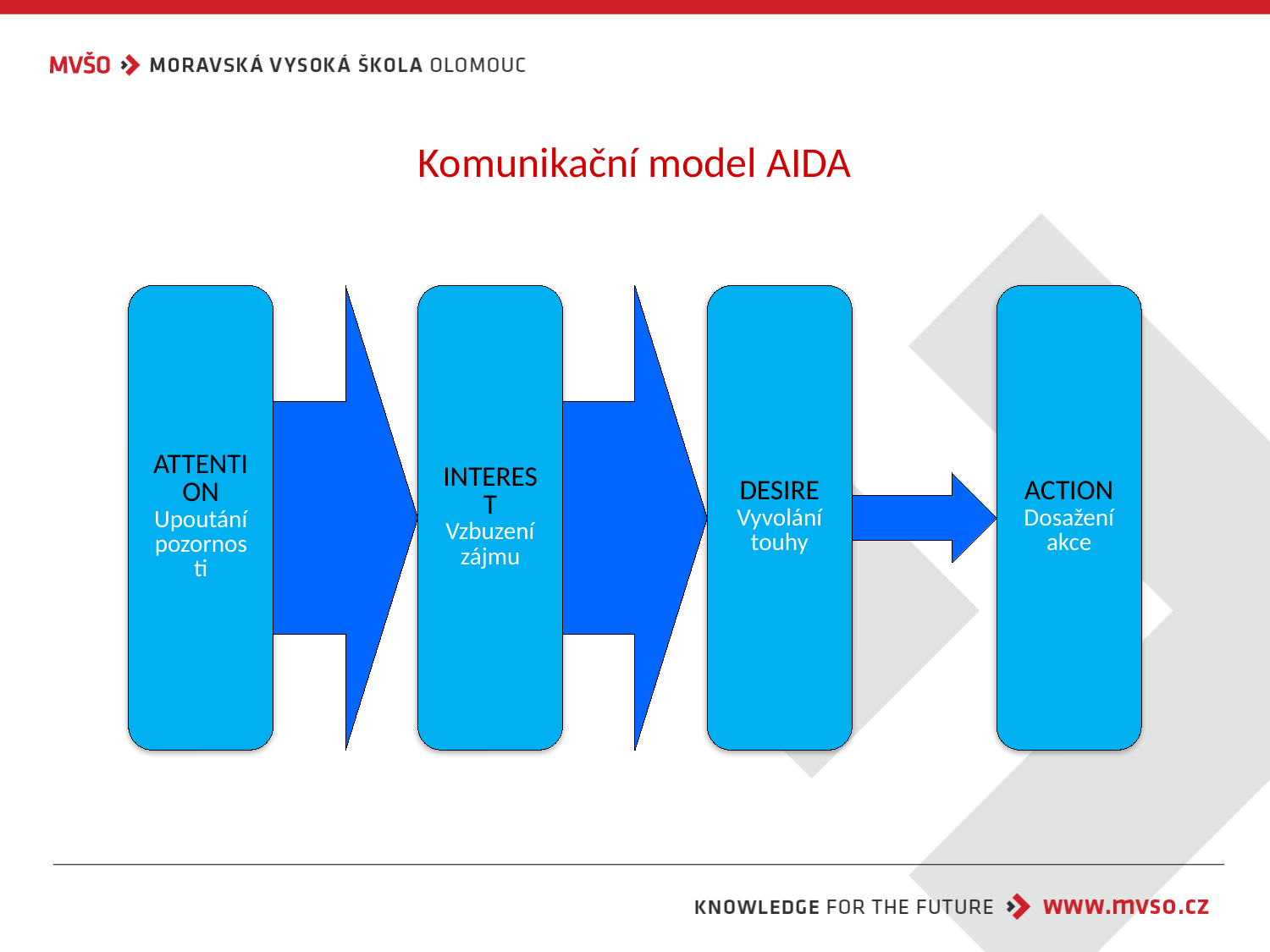

# Komunikační model AIDA

ATTENTION
Upoutání pozornosti
INTEREST
Vzbuzení zájmu
ACTION
Dosažení akce
DESIRE
Vyvolání touhy